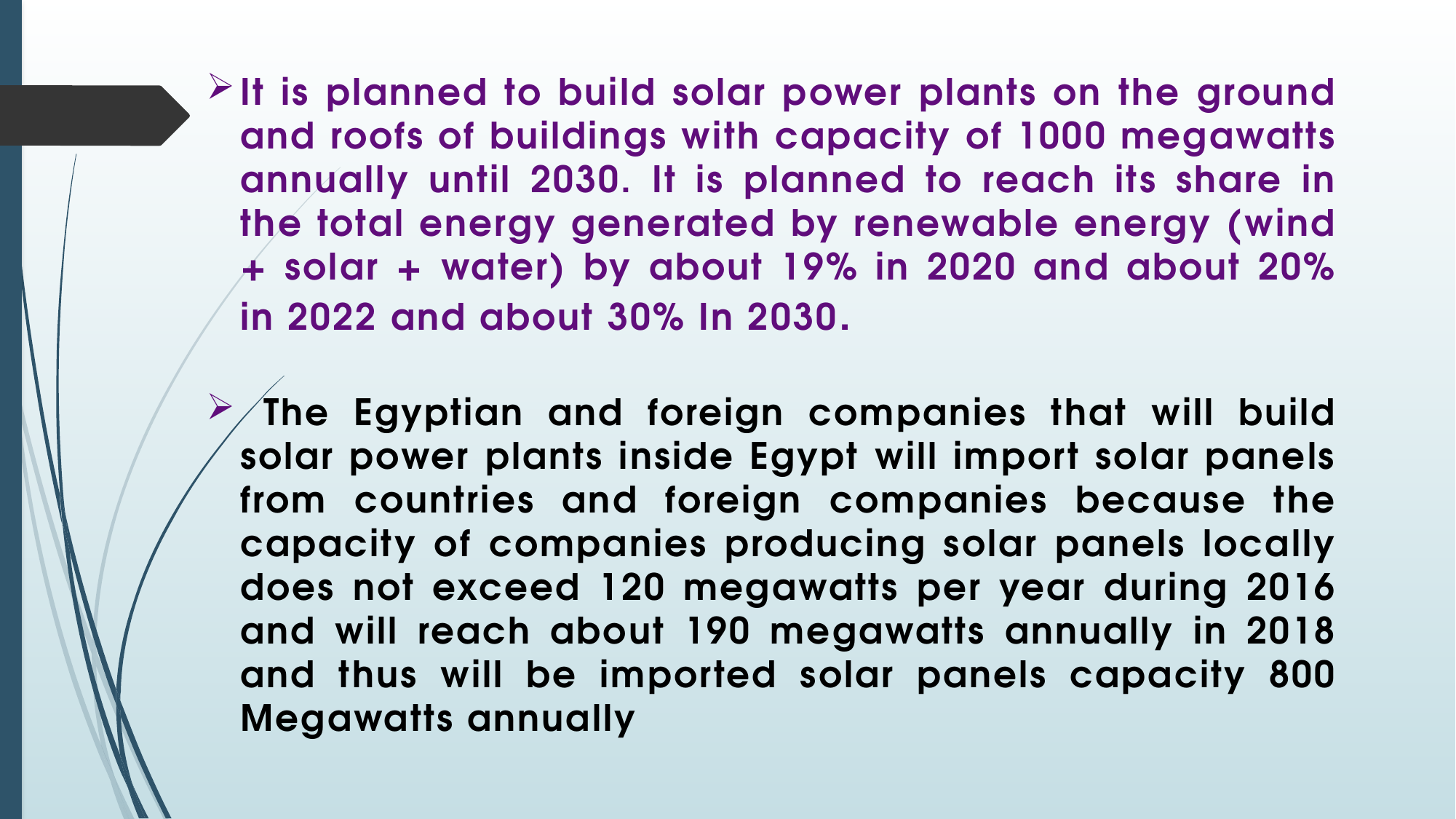

It is planned to build solar power plants on the ground and roofs of buildings with capacity of 1000 megawatts annually until 2030. It is planned to reach its share in the total energy generated by renewable energy (wind + solar + water) by about 19% in 2020 and about 20% in 2022 and about 30% In 2030.

 The Egyptian and foreign companies that will build solar power plants inside Egypt will import solar panels from countries and foreign companies because the capacity of companies producing solar panels locally does not exceed 120 megawatts per year during 2016 and will reach about 190 megawatts annually in 2018 and thus will be imported solar panels capacity 800 Megawatts annually